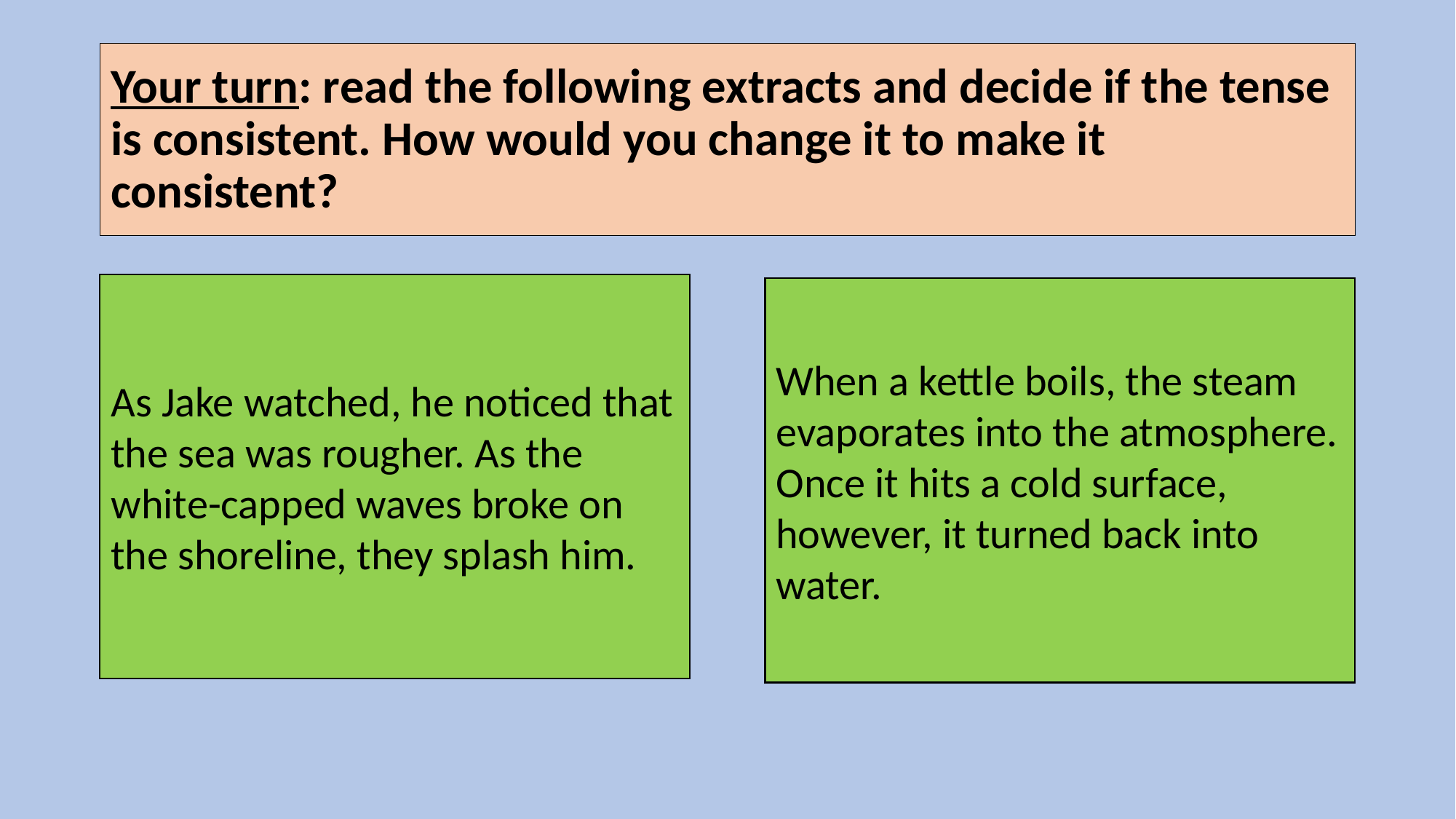

# Your turn: read the following extracts and decide if the tense is consistent. How would you change it to make it consistent?
As Jake watched, he noticed that the sea was rougher. As the white-capped waves broke on the shoreline, they splash him.
When a kettle boils, the steam evaporates into the atmosphere. Once it hits a cold surface, however, it turned back into water.